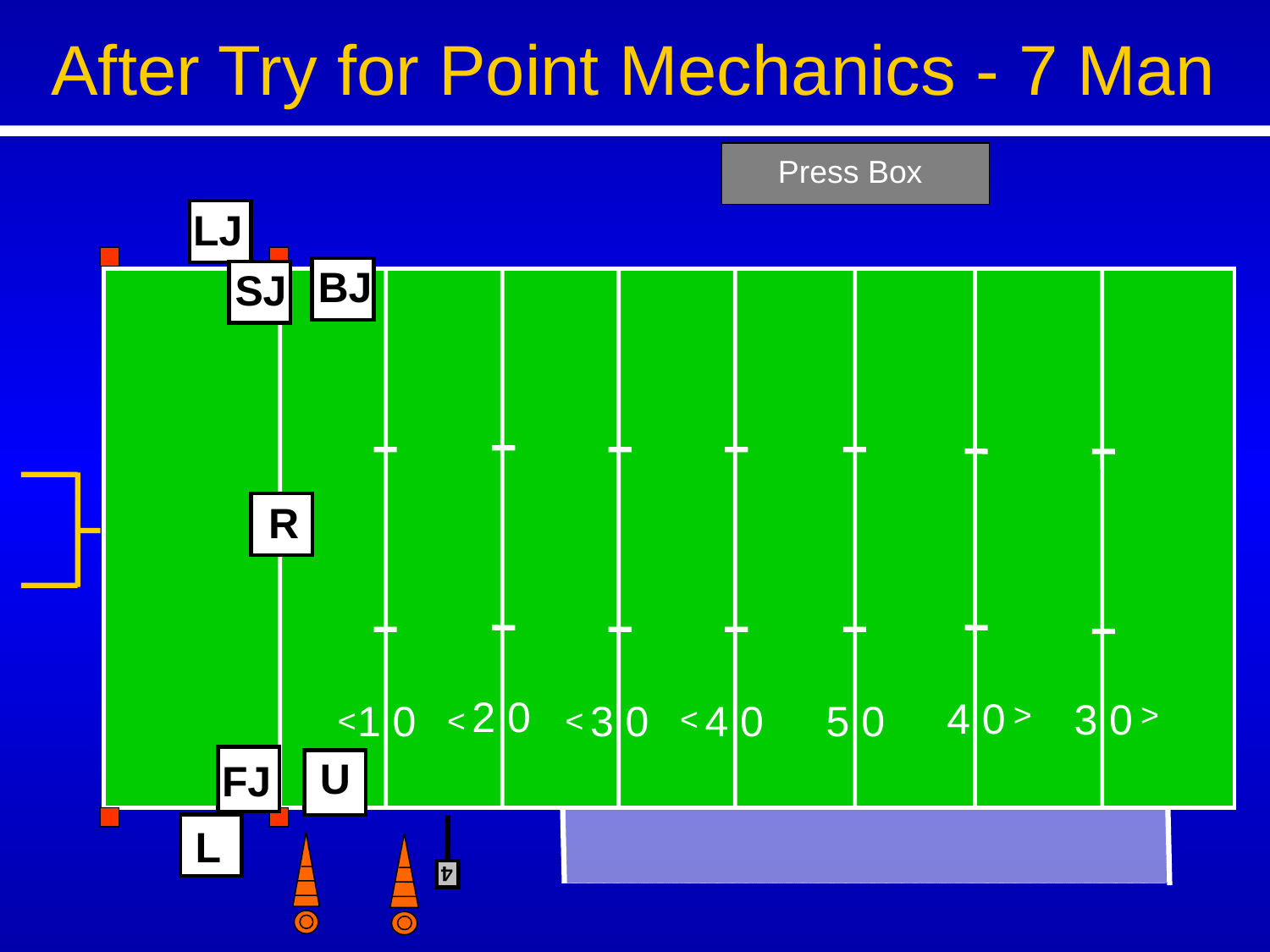

After Try for Point Mechanics - 7 Man

Press Box
LJ

BJ

SJ

R

2 0
4 0
3 0
1 0
3 0
4 0
5 0
<
<
<
<
<
<
 FJ

 U

 L

4